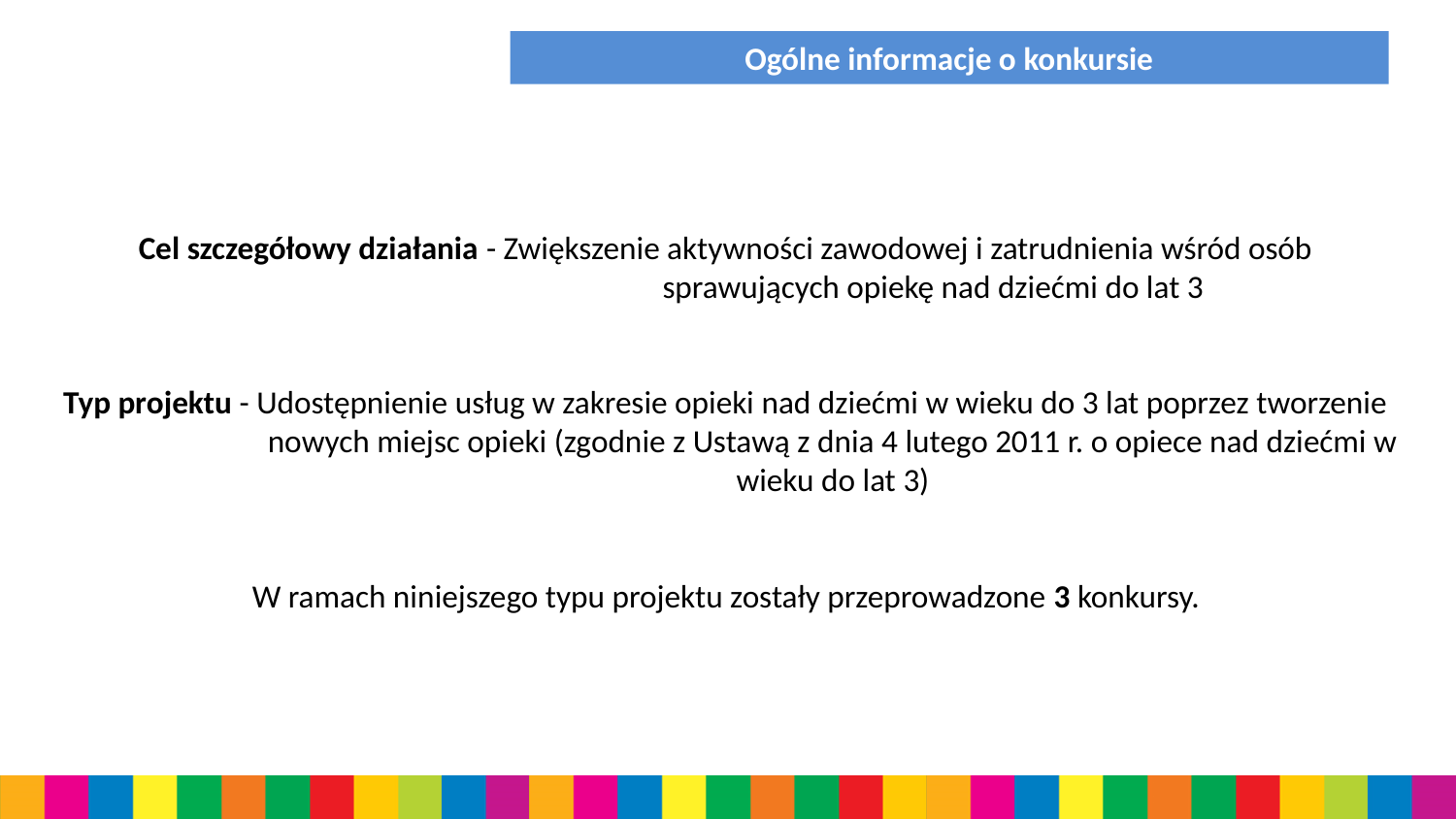

Ogólne informacje o konkursie

Cel szczegółowy działania - Zwiększenie aktywności zawodowej i zatrudnienia wśród osób sprawujących opiekę nad dziećmi do lat 3

Typ projektu - Udostępnienie usług w zakresie opieki nad dziećmi w wieku do 3 lat poprzez tworzenie nowych miejsc opieki (zgodnie z Ustawą z dnia 4 lutego 2011 r. o opiece nad dziećmi w wieku do lat 3)

W ramach niniejszego typu projektu zostały przeprowadzone 3 konkursy.